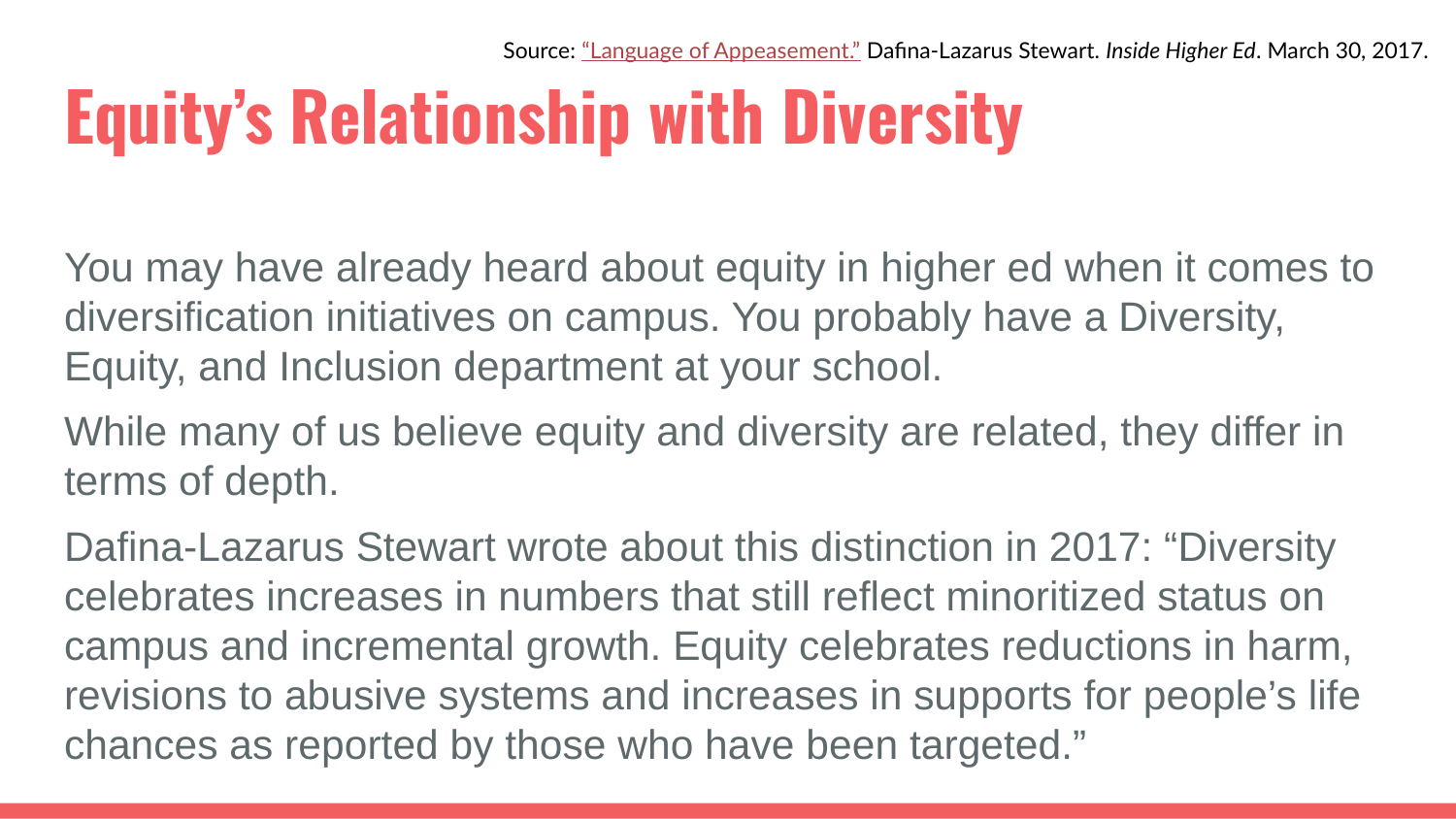

Source: “Language of Appeasement.” Dafina-Lazarus Stewart. Inside Higher Ed. March 30, 2017.
# Equity’s Relationship with Diversity
You may have already heard about equity in higher ed when it comes to diversification initiatives on campus. You probably have a Diversity, Equity, and Inclusion department at your school.
While many of us believe equity and diversity are related, they differ in terms of depth.
Dafina-Lazarus Stewart wrote about this distinction in 2017: “Diversity celebrates increases in numbers that still reflect minoritized status on campus and incremental growth. Equity celebrates reductions in harm, revisions to abusive systems and increases in supports for people’s life chances as reported by those who have been targeted.”